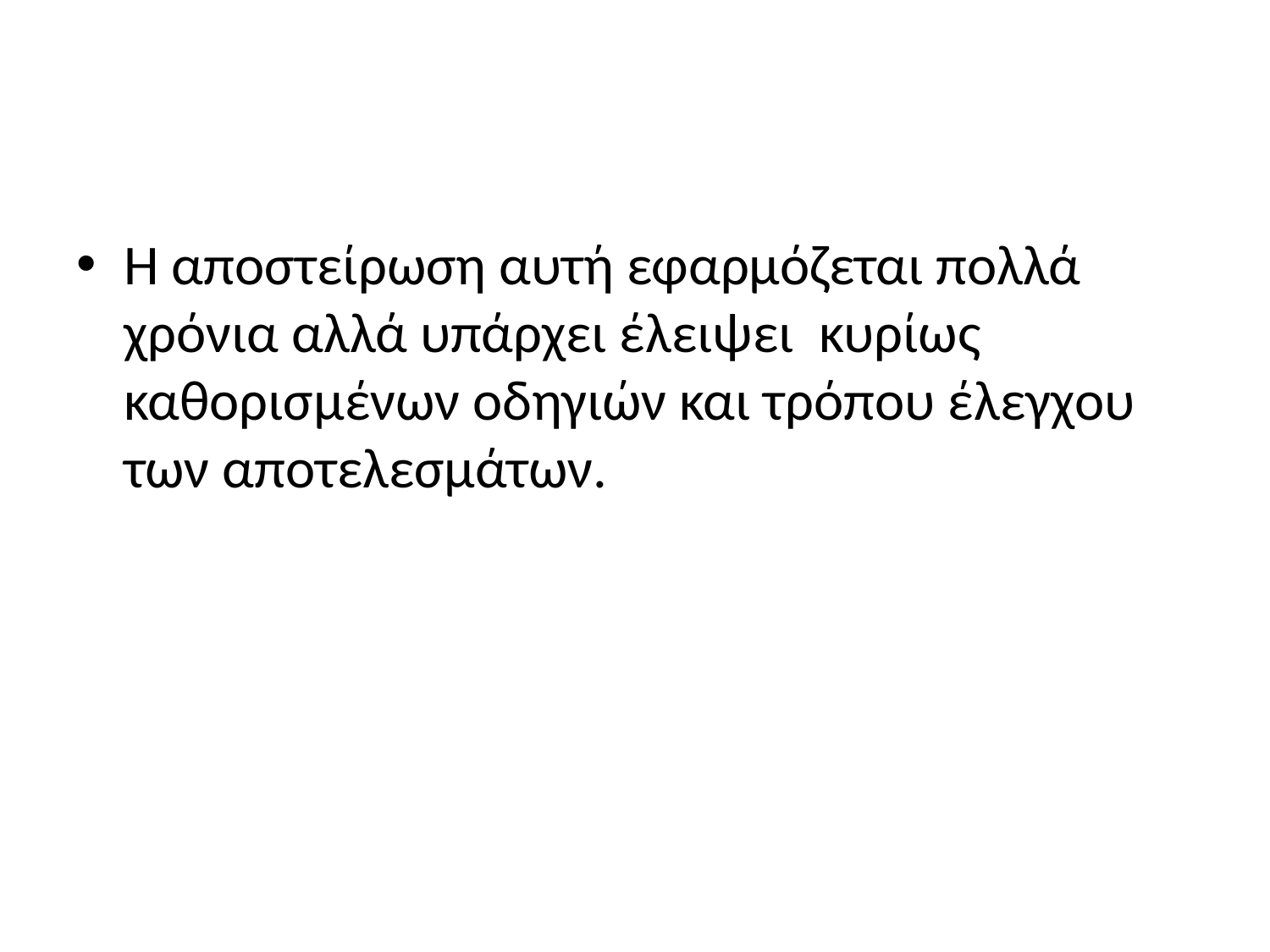

#
Η αποστείρωση αυτή εφαρμόζεται πολλά χρόνια αλλά υπάρχει έλειψει  κυρίως καθορισμένων οδηγιών και τρόπου έλεγχου των αποτελεσμάτων.